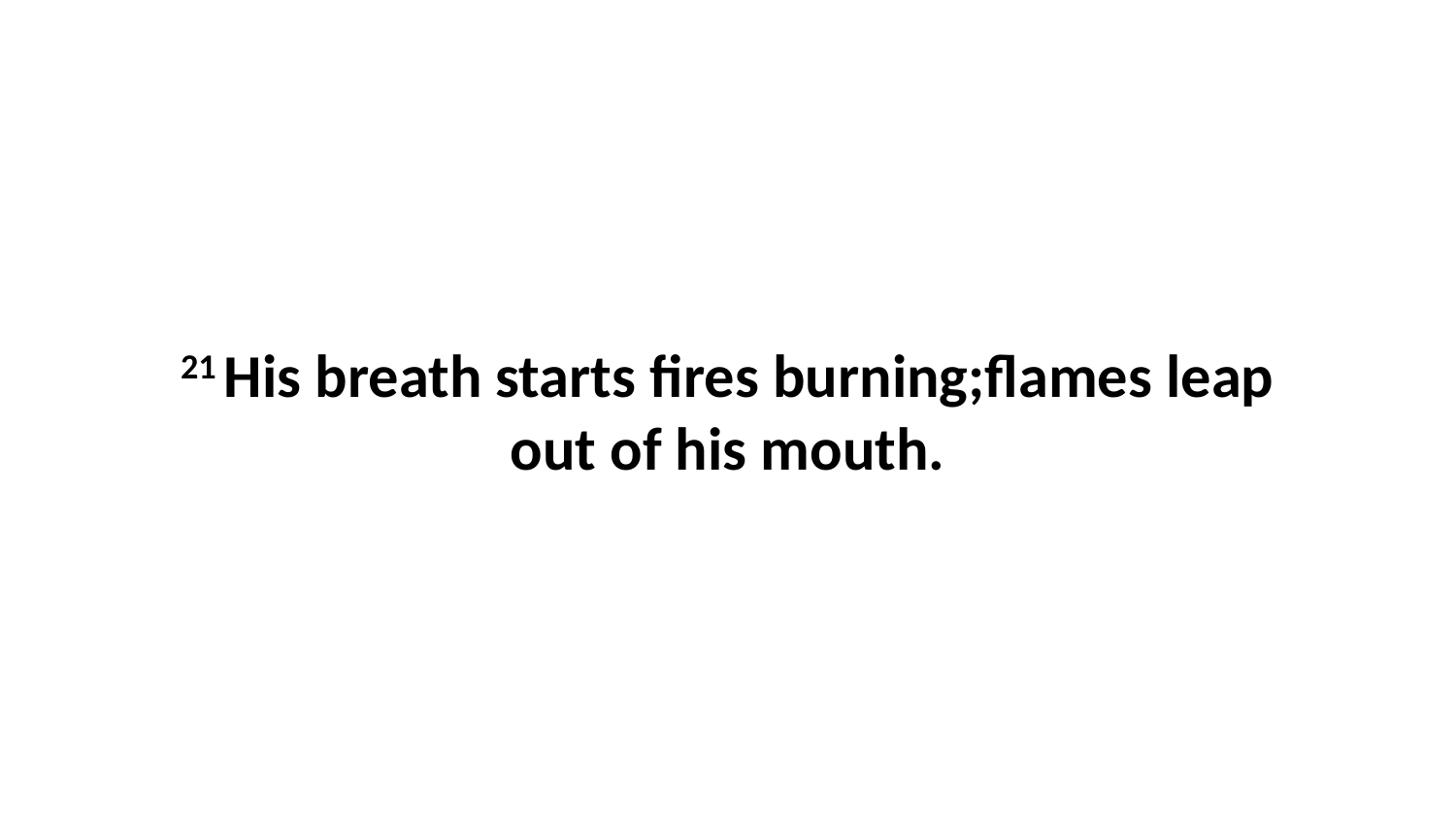

21 His breath starts fires burning;flames leap out of his mouth.